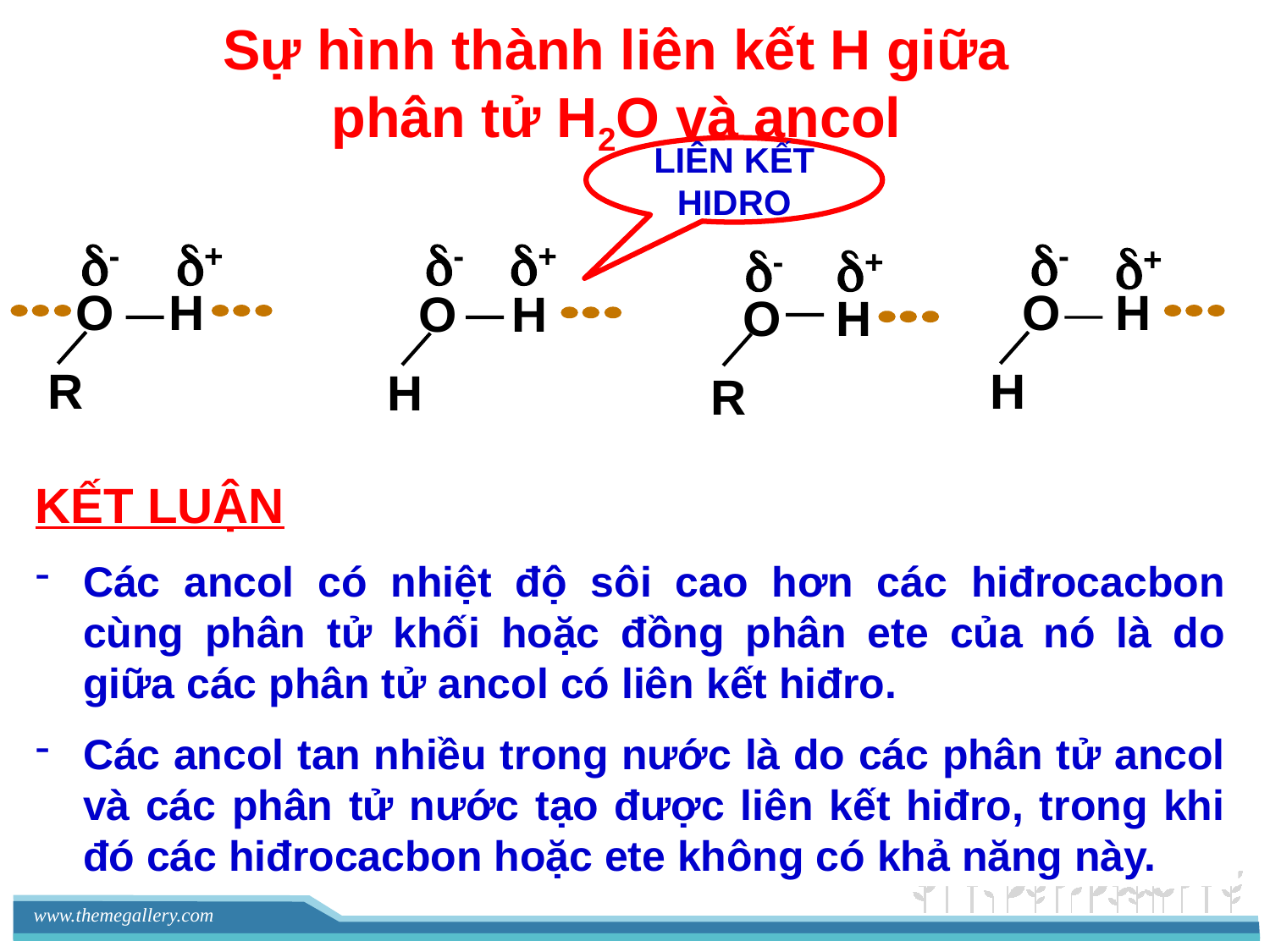

Sự hình thành liên kết H giữa phân tử H2O và ancol
LIÊN KẾT HIDRO
δ-
δ+
δ-
δ+
δ-
δ+
δ-
δ+
O    H
O    H
O    H
O    H

R
H
H
R
KẾT LUẬN
Các ancol có nhiệt độ sôi cao hơn các hiđrocacbon cùng phân tử khối hoặc đồng phân ete của nó là do giữa các phân tử ancol có liên kết hiđro.
Các ancol tan nhiều trong nước là do các phân tử ancol và các phân tử nước tạo được liên kết hiđro, trong khi đó các hiđrocacbon hoặc ete không có khả năng này.